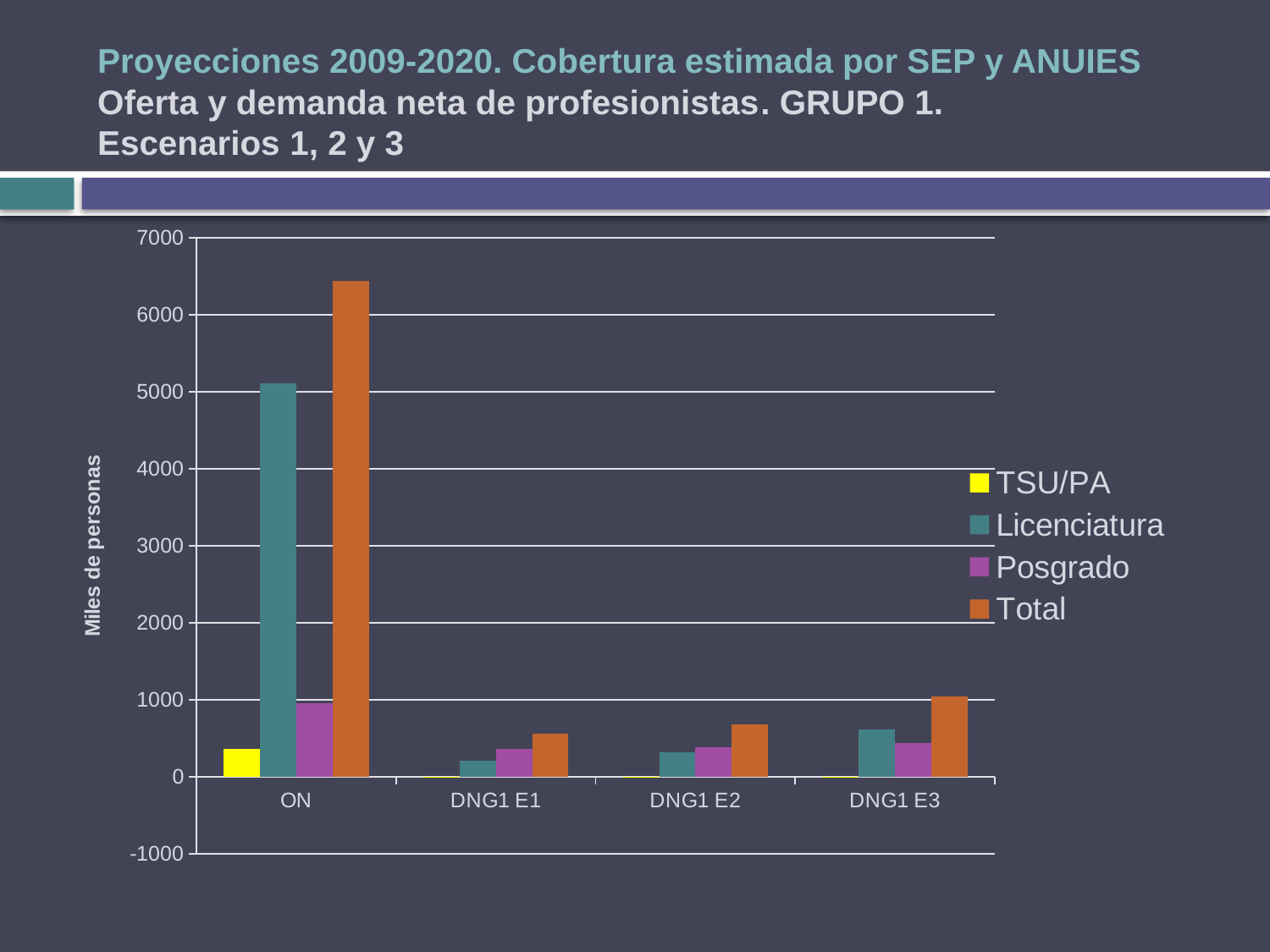

# Proyecciones 2009-2020. Cobertura estimada por SEP y ANUIES Oferta y demanda neta de profesionistas. GRUPO 1. Escenarios 1, 2 y 3

### Chart

| Category | TSU/PA | Licenciatura | Posgrado | Total |
|---|---|---|---|---|
| ON | 359.17336606805515 | 5111.313 | 961.315 | 6431.801366068055 |
| DNG1 E1 | -9.078624621643543 | 211.379 | 361.984 | 564.2843753783565 |
| DNG1 E2 | -8.515624621643543 | 315.004 | 381.179 | 687.6673753783564 |
| DNG1 E3 | -7.244624621643543 | 612.141 | 439.213 | 1044.1093753783564 |